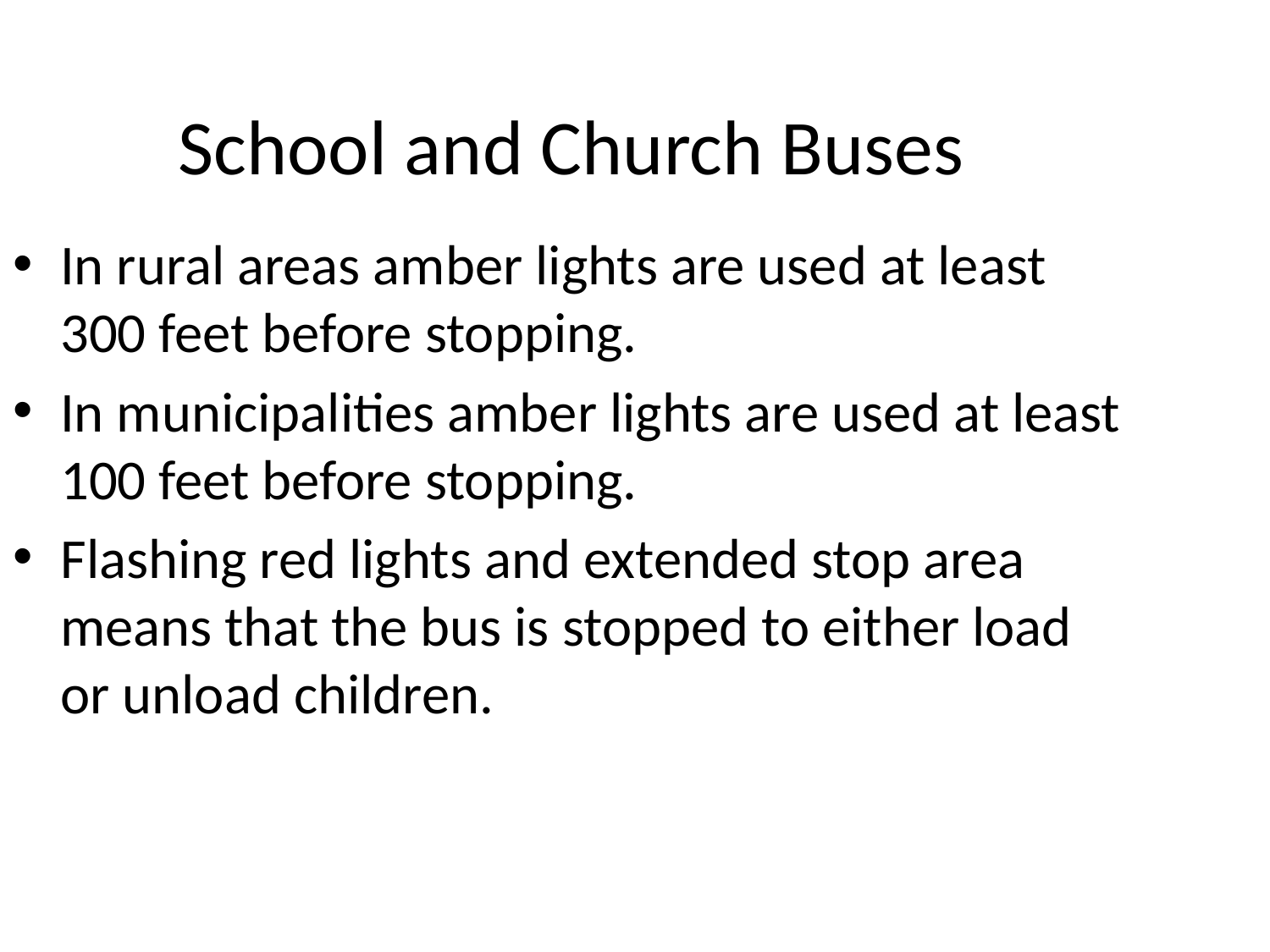

School and Church Buses
In rural areas amber lights are used at least 300 feet before stopping.
In municipalities amber lights are used at least 100 feet before stopping.
Flashing red lights and extended stop area means that the bus is stopped to either load or unload children.